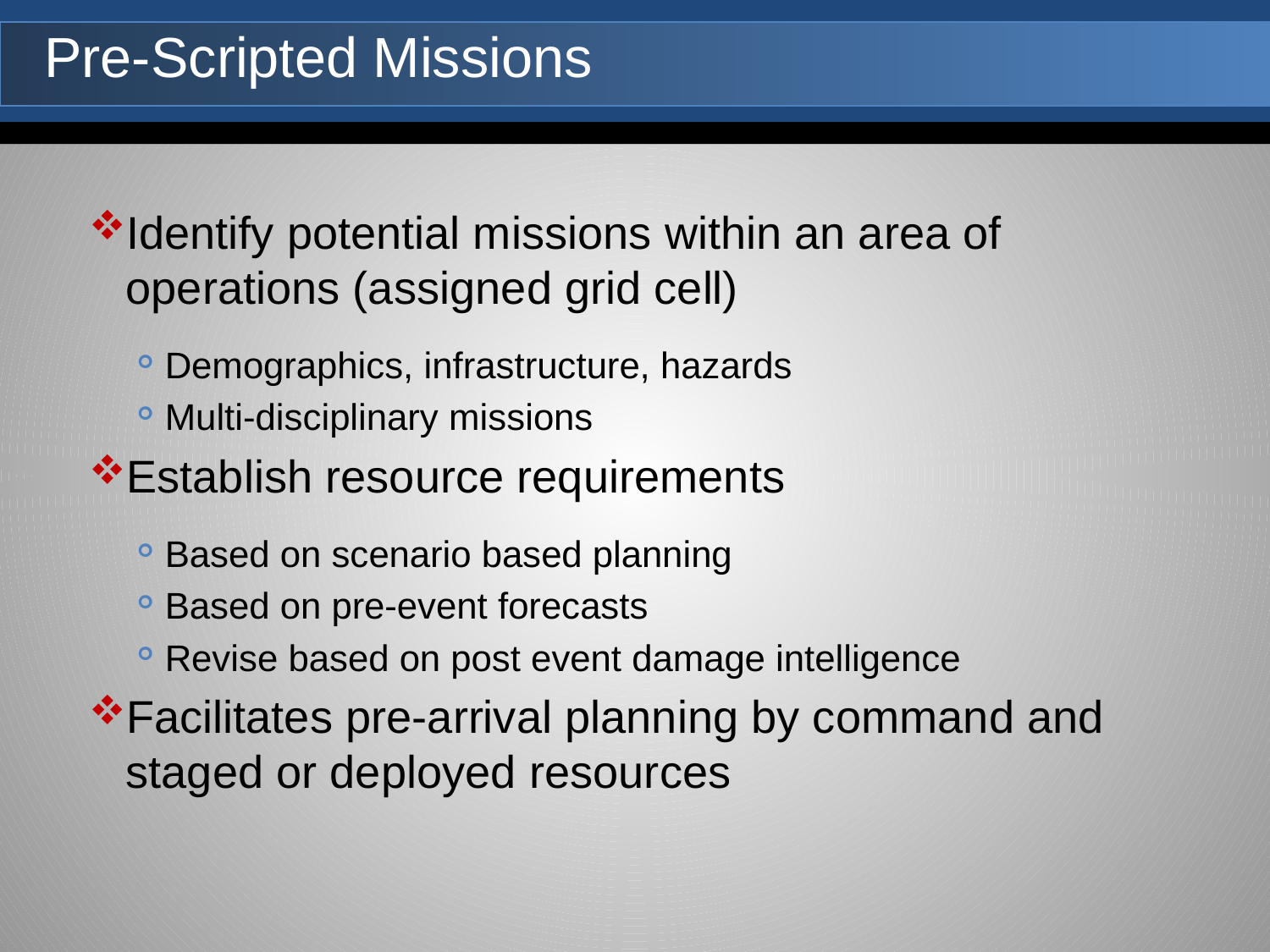

Identify potential missions within an area of operations (assigned grid cell)
Demographics, infrastructure, hazards
Multi-disciplinary missions
Establish resource requirements
Based on scenario based planning
Based on pre-event forecasts
Revise based on post event damage intelligence
Facilitates pre-arrival planning by command and staged or deployed resources
Pre-Scripted Missions